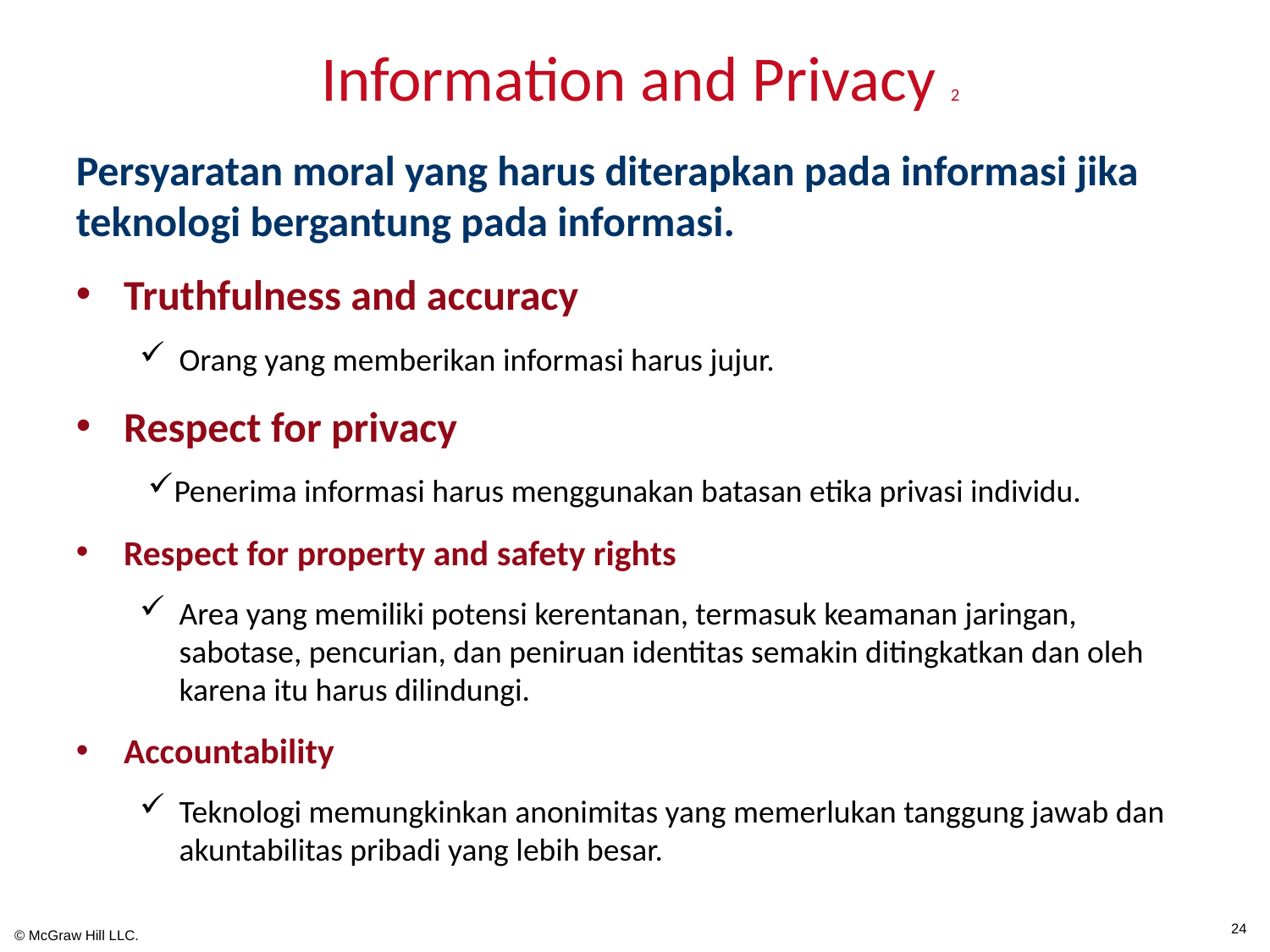

# Information and Privacy 2
Persyaratan moral yang harus diterapkan pada informasi jika teknologi bergantung pada informasi.
Truthfulness and accuracy
Orang yang memberikan informasi harus jujur.
Respect for privacy
Penerima informasi harus menggunakan batasan etika privasi individu.
Respect for property and safety rights
Area yang memiliki potensi kerentanan, termasuk keamanan jaringan, sabotase, pencurian, dan peniruan identitas semakin ditingkatkan dan oleh karena itu harus dilindungi.
Accountability
Teknologi memungkinkan anonimitas yang memerlukan tanggung jawab dan akuntabilitas pribadi yang lebih besar.
24